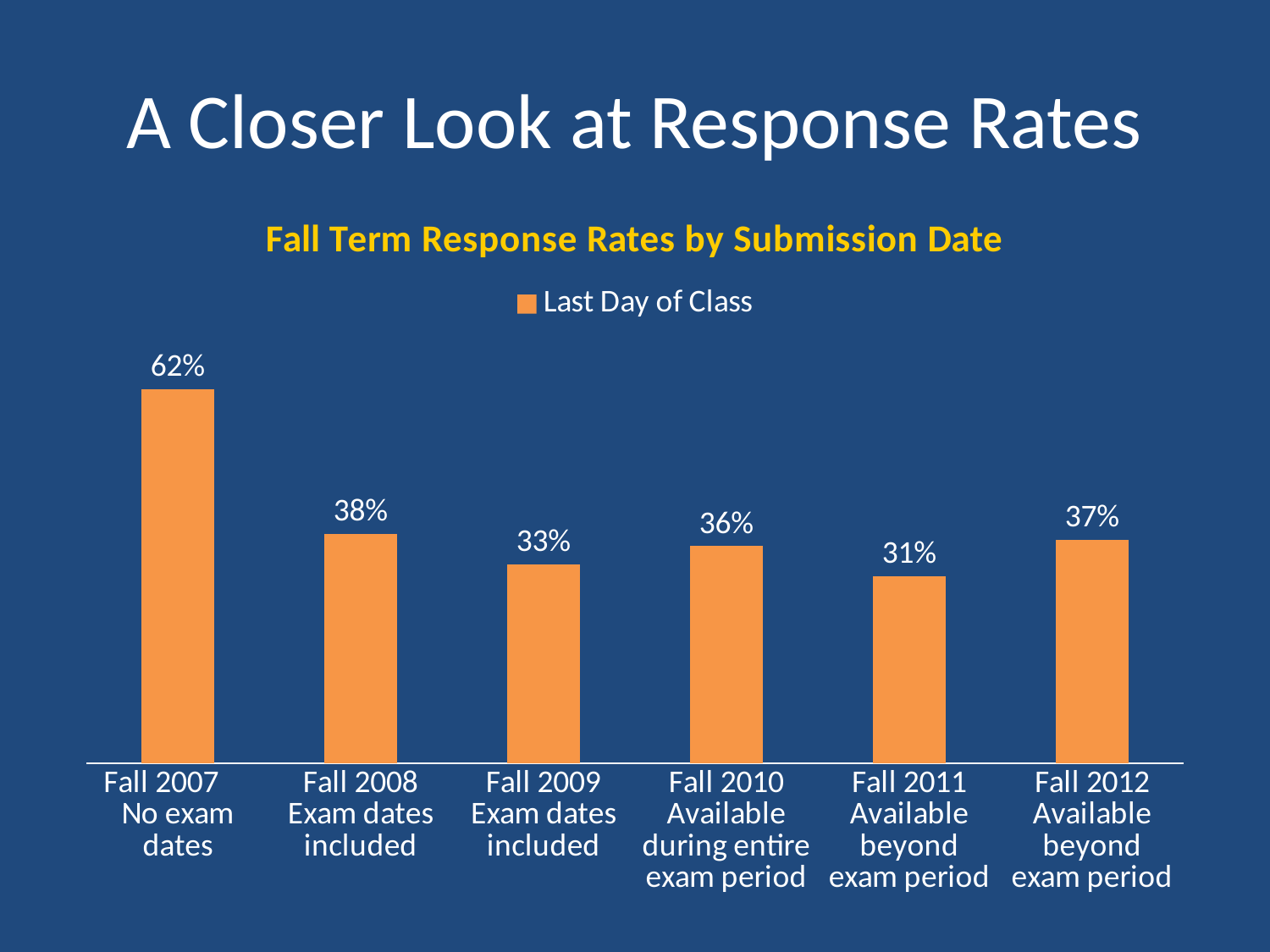

# A Closer Look at Response Rates

### Chart: Fall Term Response Rates by Submission Date

| Category | Last Day of Class |
|---|---|
| Fall 2007      No exam dates | 0.6200000000000014 |
| Fall 2008 Exam dates included | 0.38000000000000084 |
| Fall 2009 Exam dates included | 0.33000000000000096 |
| Fall 2010 Available during entire exam period | 0.3600000000000003 |
| Fall 2011 Available beyond exam period | 0.3100000000000007 |
| Fall 2012 Available beyond exam period | 0.3700000000000004 |